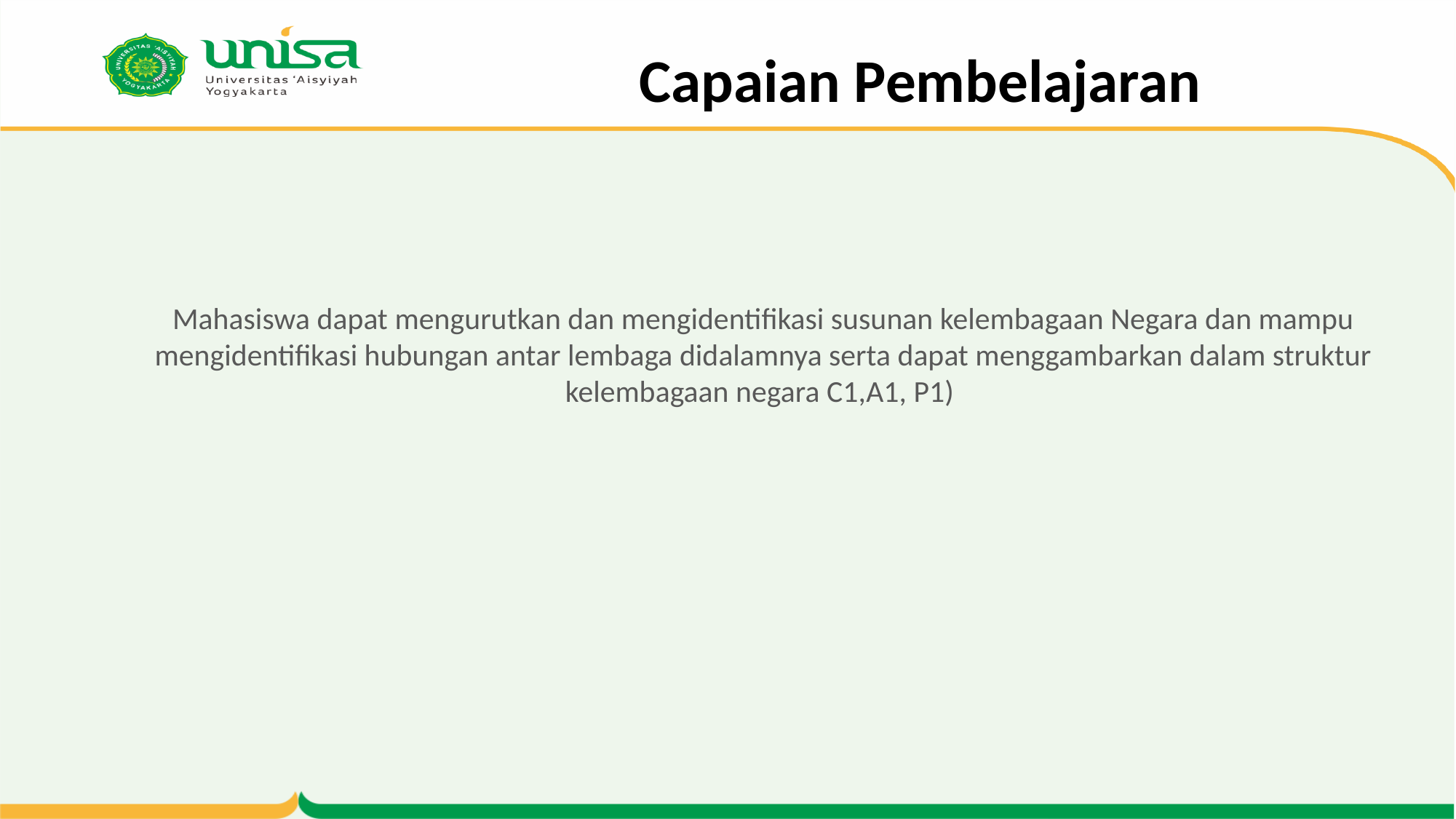

# Capaian Pembelajaran
	Mahasiswa dapat mengurutkan dan mengidentifikasi susunan kelembagaan Negara dan mampu mengidentifikasi hubungan antar lembaga didalamnya serta dapat menggambarkan dalam struktur kelembagaan negara C1,A1, P1)